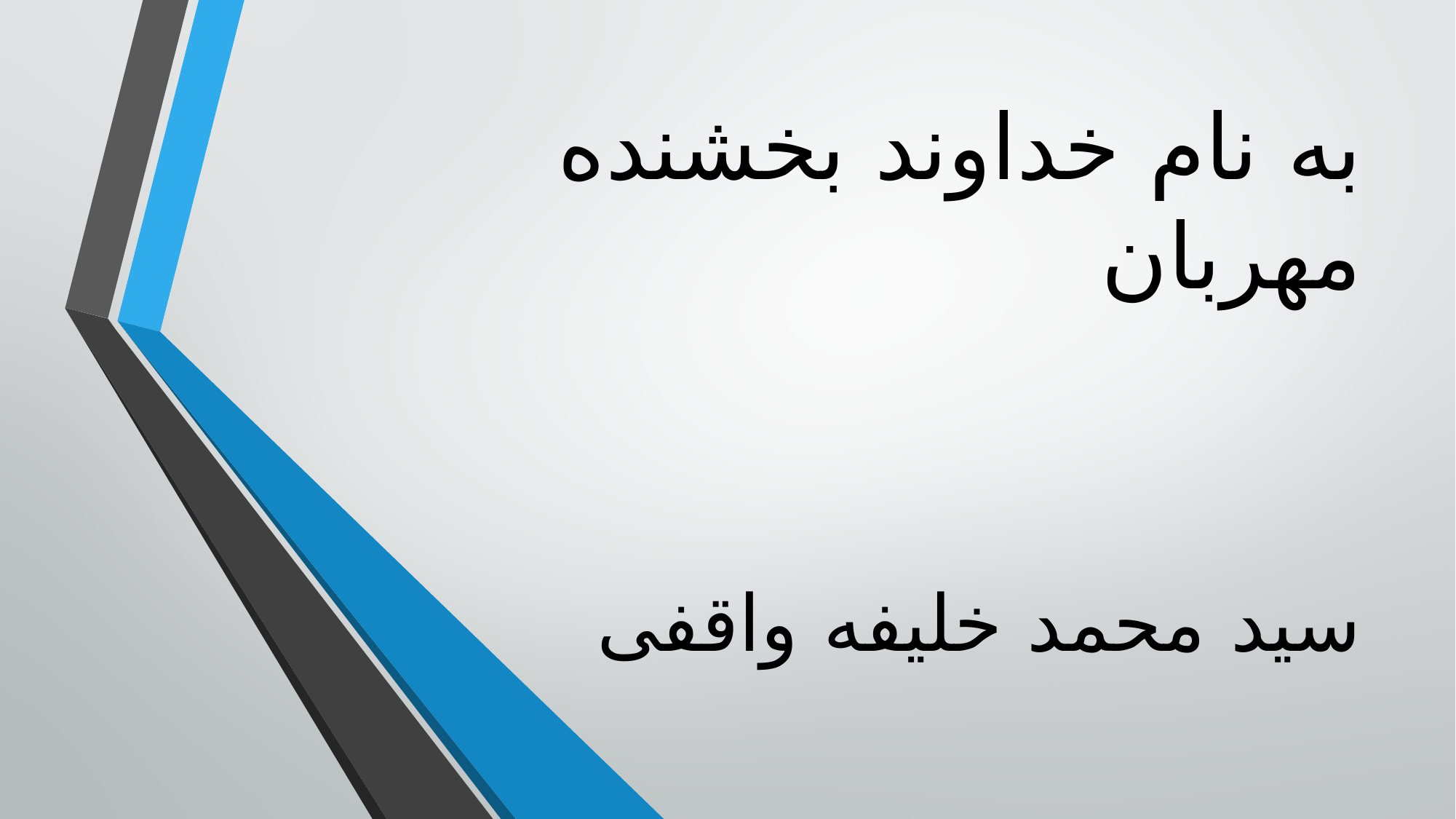

# به نام خداوند بخشنده مهربان

سید محمد خلیفه واقفی